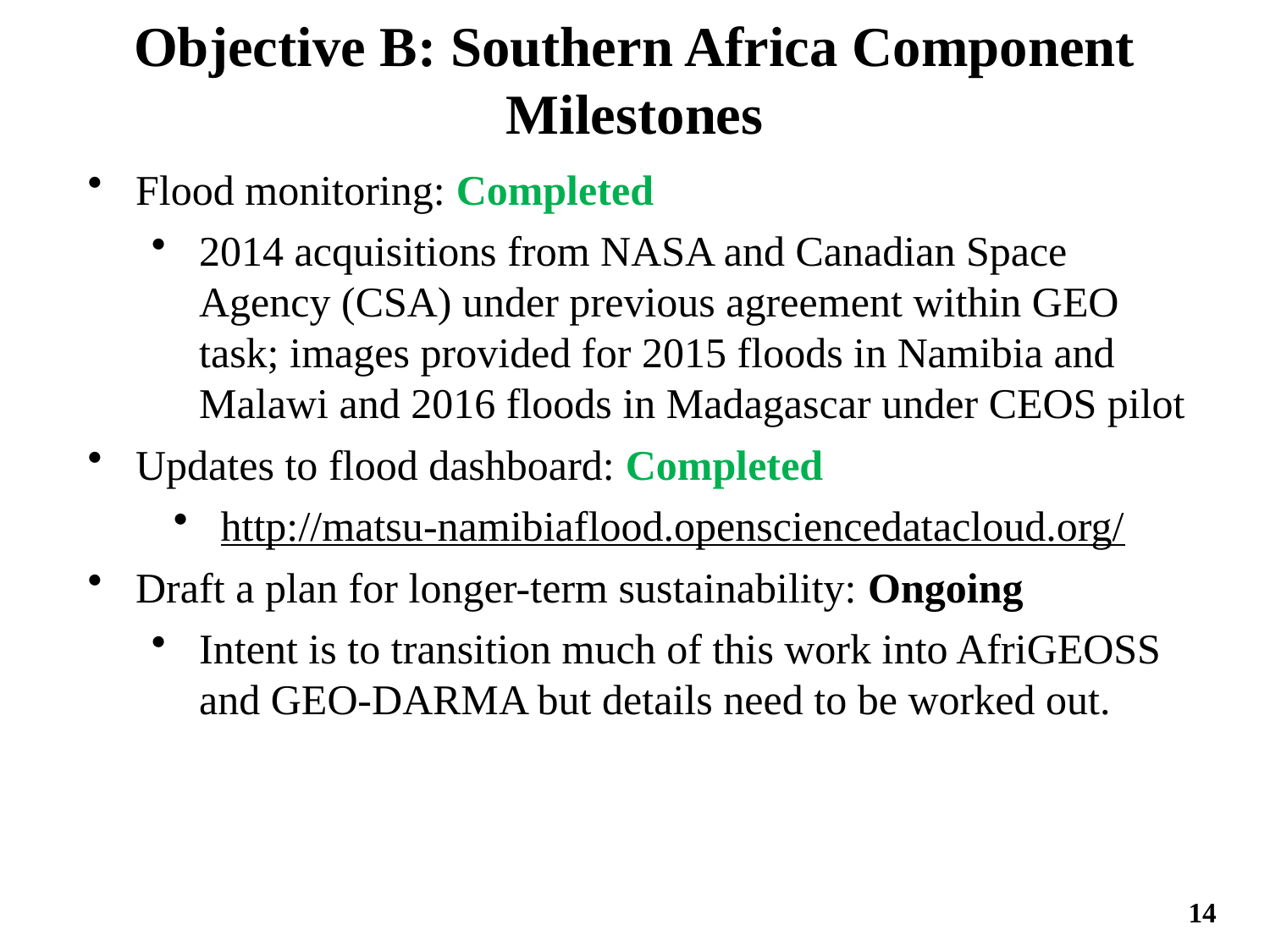

# Objective B: Southern Africa Component Milestones
Flood monitoring: Completed
2014 acquisitions from NASA and Canadian Space Agency (CSA) under previous agreement within GEO task; images provided for 2015 floods in Namibia and Malawi and 2016 floods in Madagascar under CEOS pilot
Updates to flood dashboard: Completed
http://matsu-namibiaflood.opensciencedatacloud.org/
Draft a plan for longer-term sustainability: Ongoing
Intent is to transition much of this work into AfriGEOSS and GEO-DARMA but details need to be worked out.

14